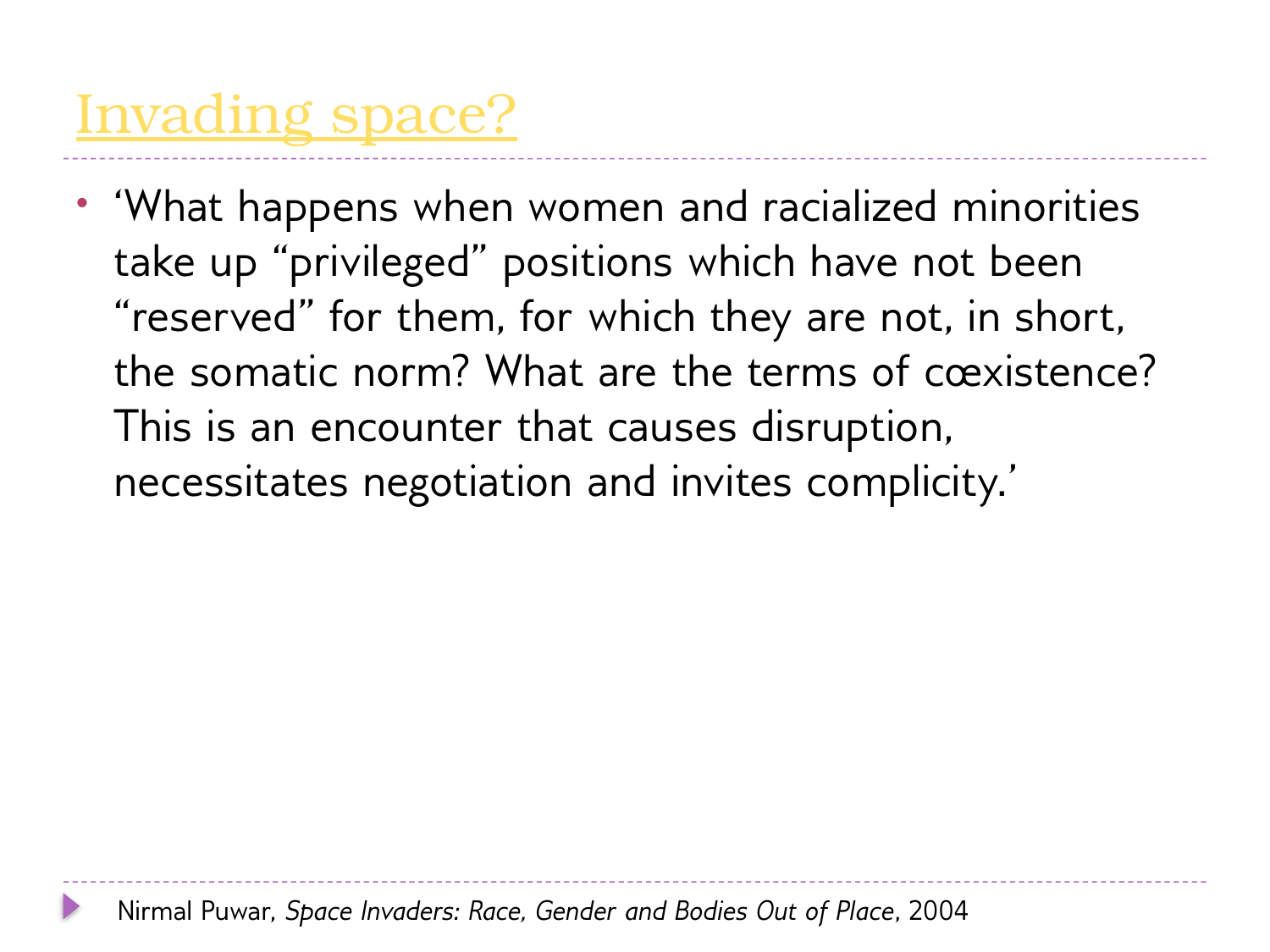

# Invading space?
‘What happens when women and racialized minorities take up “privileged” positions which have not been “reserved” for them, for which they are not, in short, the somatic norm? What are the terms of coexistence? This is an encounter that causes disruption, necessitates negotiation and invites complicity.’

Nirmal Puwar, Space Invaders: Race, Gender and Bodies Out of Place, 2004